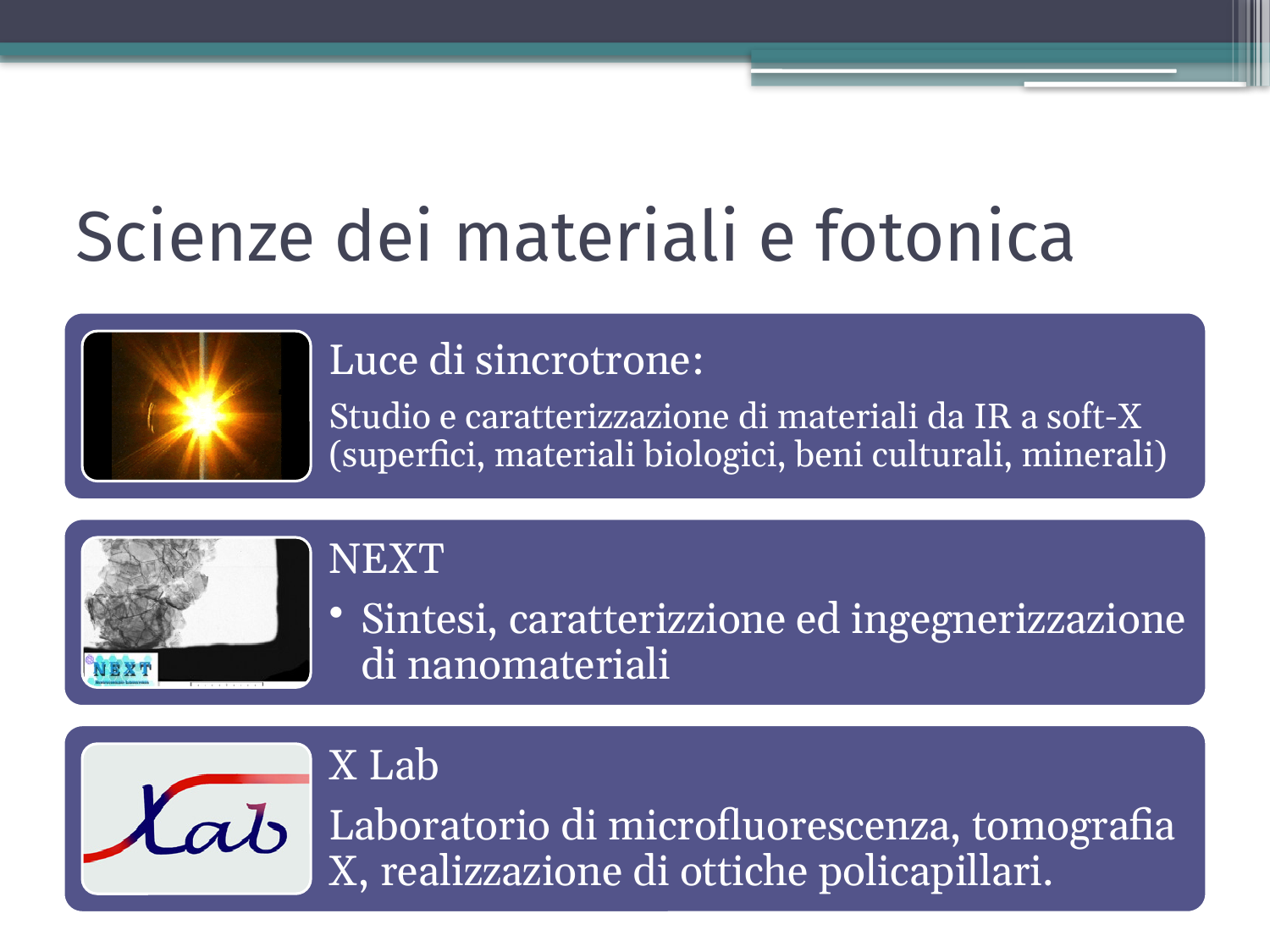

# Scienze dei materiali e fotonica
Luce di sincrotrone:
Studio e caratterizzazione di materiali da IR a soft-X  (superfici, materiali biologici, beni culturali, minerali)
NEXT
Sintesi, caratterizzione ed ingegnerizzazione di nanomateriali
X Lab
Laboratorio di microfluorescenza, tomografia X, realizzazione di ottiche policapillari.